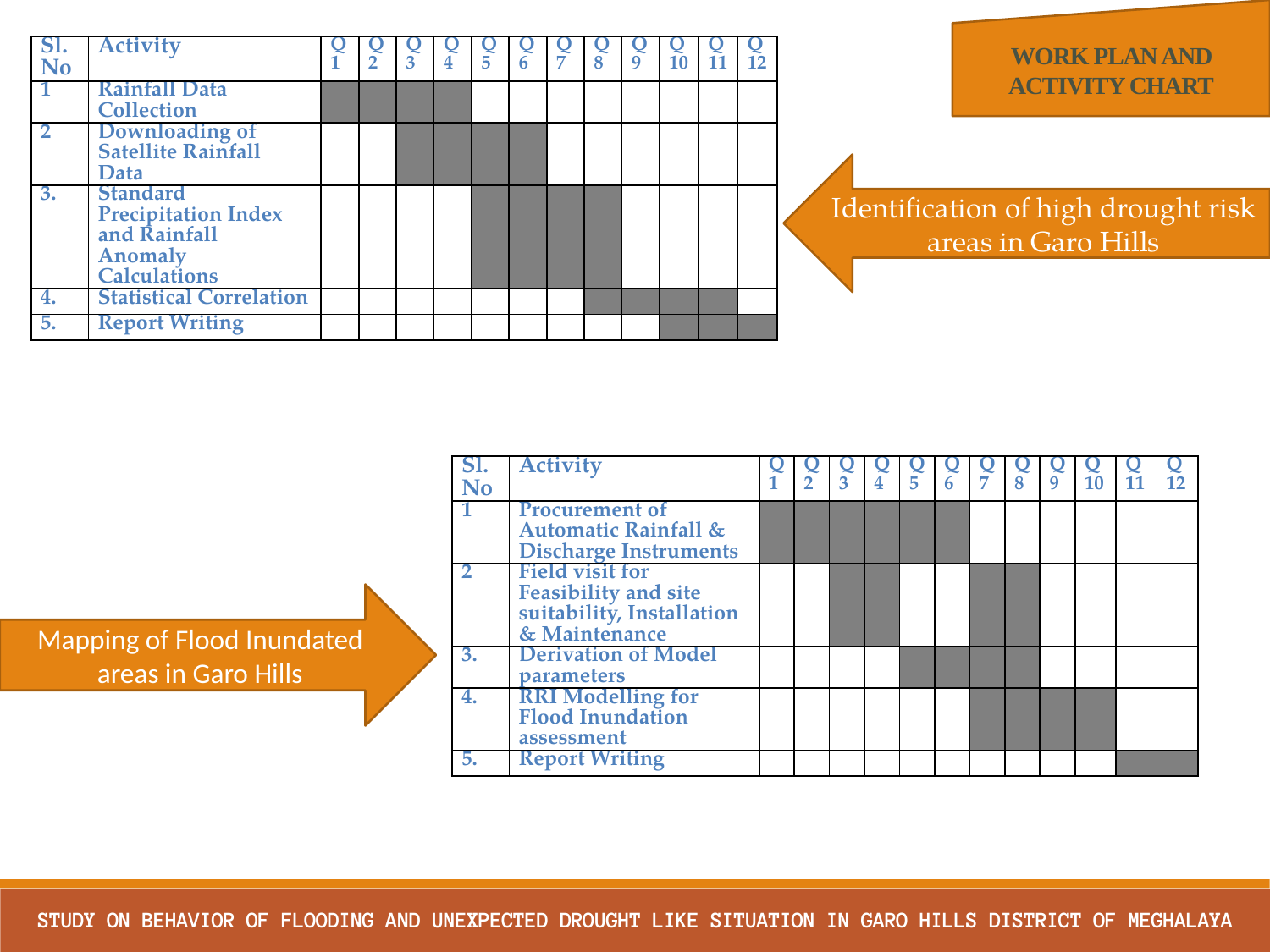

WORK PLAN AND ACTIVITY CHART
| Sl.No | Activity | Q1 | Q2 | Q3 | Q4 | Q5 | Q6 | Q7 | Q8 | Q9 | Q10 | Q11 | Q12 |
| --- | --- | --- | --- | --- | --- | --- | --- | --- | --- | --- | --- | --- | --- |
| 1 | Rainfall Data Collection |  |  |  |  |  |  |  |  |  |  |  |  |
| 2 | Downloading of Satellite Rainfall Data |  |  |  |  |  |  |  |  |  |  |  |  |
| 3. | Standard Precipitation Index and Rainfall Anomaly Calculations |  |  |  |  |  |  |  |  |  |  |  |  |
| 4. | Statistical Correlation |  |  |  |  |  |  |  |  |  |  |  |  |
| 5. | Report Writing |  |  |  |  |  |  |  |  |  |  |  |  |
Identification of high drought risk areas in Garo Hills
| Sl.No | Activity | Q1 | Q2 | Q3 | Q4 | Q5 | Q6 | Q7 | Q8 | Q9 | Q10 | Q11 | Q12 |
| --- | --- | --- | --- | --- | --- | --- | --- | --- | --- | --- | --- | --- | --- |
| 1 | Procurement of Automatic Rainfall & Discharge Instruments |  |  |  |  |  |  |  |  |  |  |  |  |
| 2 | Field visit for Feasibility and site suitability, Installation & Maintenance |  |  |  |  |  |  |  |  |  |  |  |  |
| 3. | Derivation of Model parameters |  |  |  |  |  |  |  |  |  |  |  |  |
| 4. | RRI Modelling for Flood Inundation assessment |  |  |  |  |  |  |  |  |  |  |  |  |
| 5. | Report Writing |  |  |  |  |  |  |  |  |  |  |  |  |
Mapping of Flood Inundated areas in Garo Hills
STUDY ON BEHAVIOR OF FLOODING AND UNEXPECTED DROUGHT LIKE SITUATION IN GARO HILLS DISTRICT OF MEGHALAYA